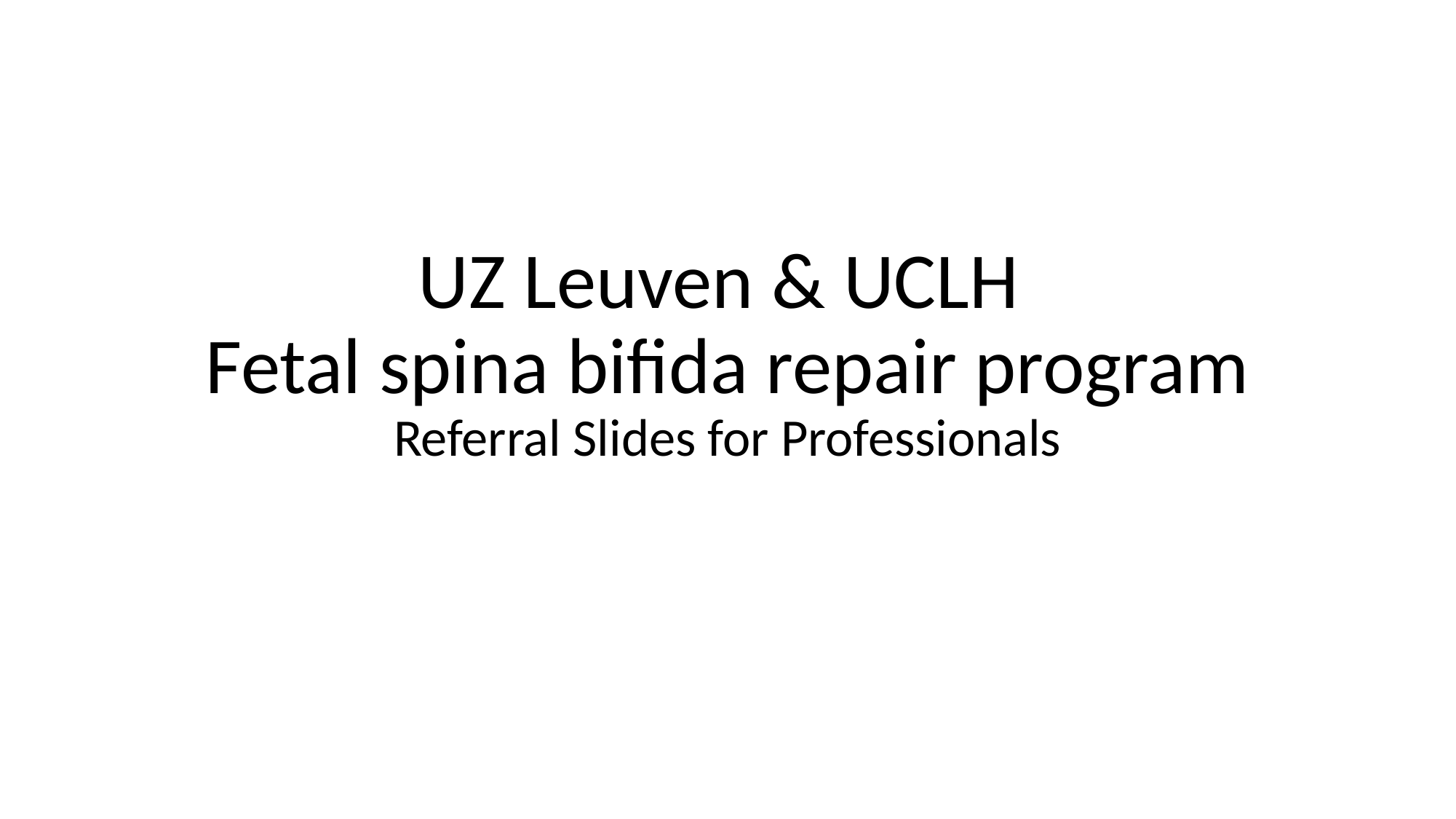

# UZ Leuven & UCLH Fetal spina bifida repair program Referral Slides for Professionals